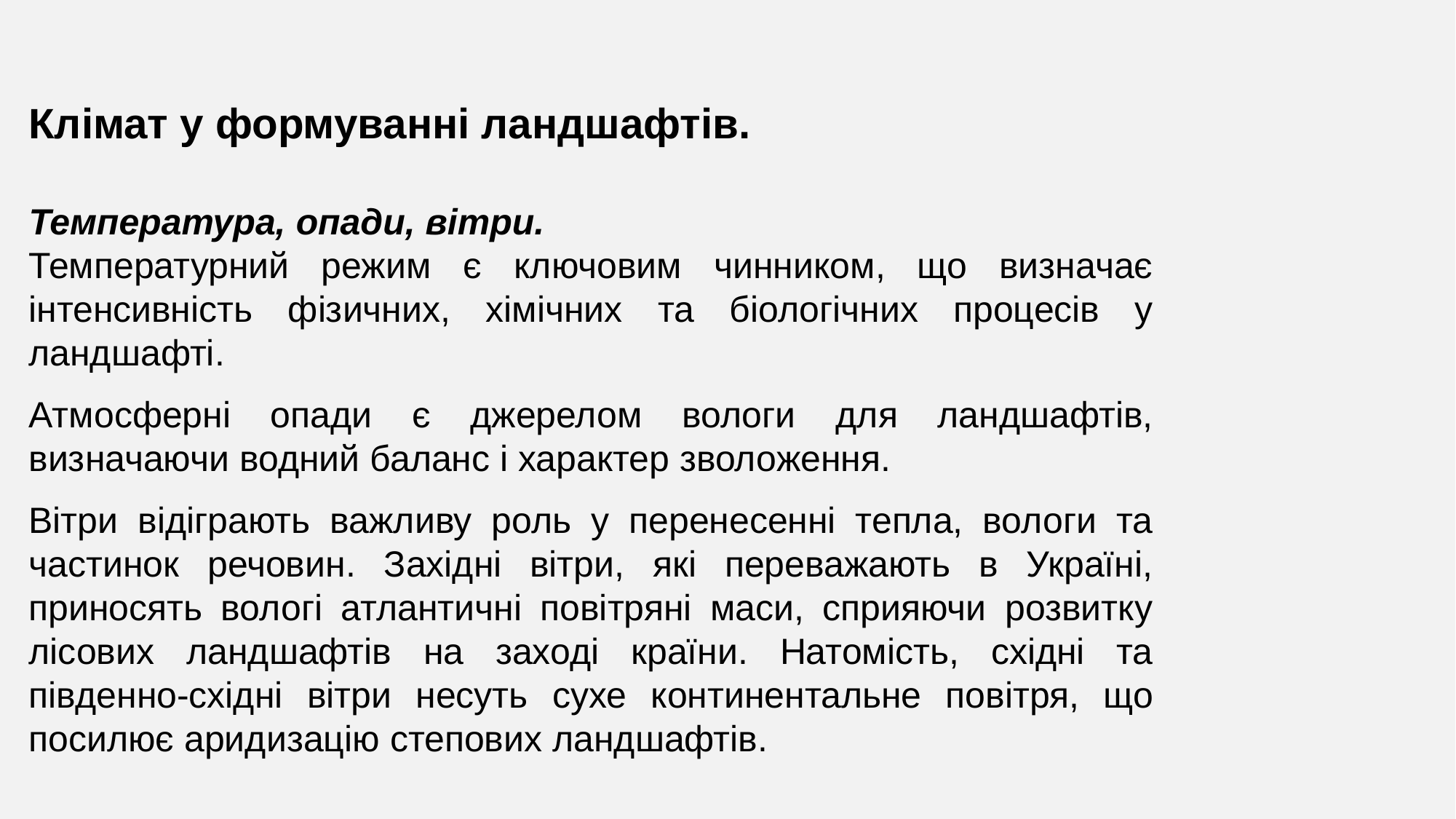

Клімат у формуванні ландшафтів.

Температура, опади, вітри.
Температурний режим є ключовим чинником, що визначає інтенсивність фізичних, хімічних та біологічних процесів у ландшафті.

Атмосферні опади є джерелом вологи для ландшафтів, визначаючи водний баланс і характер зволоження.

Вітри відіграють важливу роль у перенесенні тепла, вологи та частинок речовин. Західні вітри, які переважають в Україні, приносять вологі атлантичні повітряні маси, сприяючи розвитку лісових ландшафтів на заході країни. Натомість, східні та південно-східні вітри несуть сухе континентальне повітря, що посилює аридизацію степових ландшафтів.